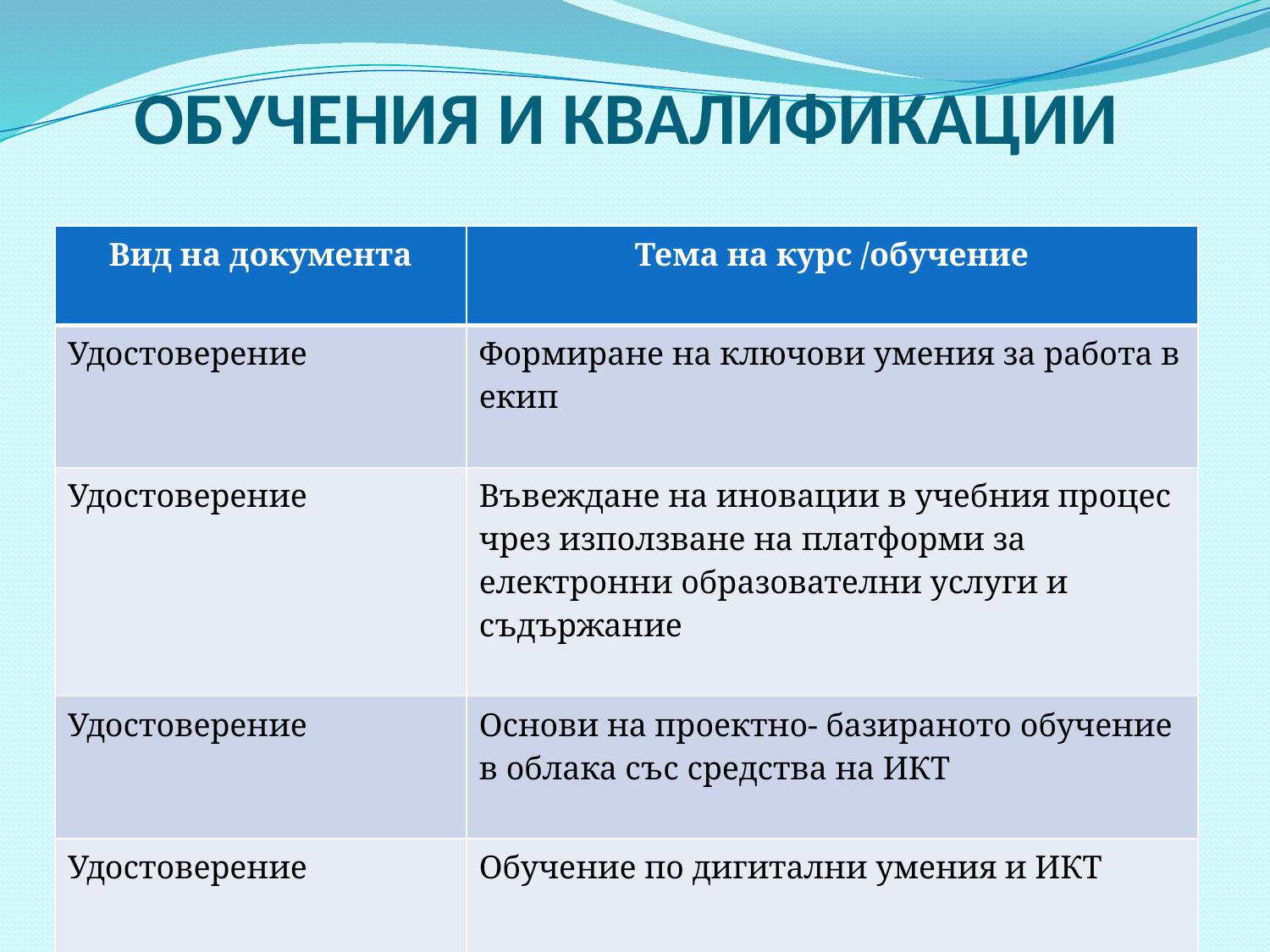

# ОБУЧЕНИЯ И КВАЛИФИКАЦИИ
| Вид на документа | Тема на курс /обучение |
| --- | --- |
| Удостоверение | Формиране на ключови умения за работа в екип |
| Удостоверение | Въвеждане на иновации в учебния процес чрез използване на платформи за електронни образователни услуги и съдържание |
| Удостоверение | Основи на проектно- базираното обучение в облака със средства на ИКТ |
| Удостоверение Удостоверение | Обучение по дигитални умения и ИКТ Инструментариум на съвременния учител |